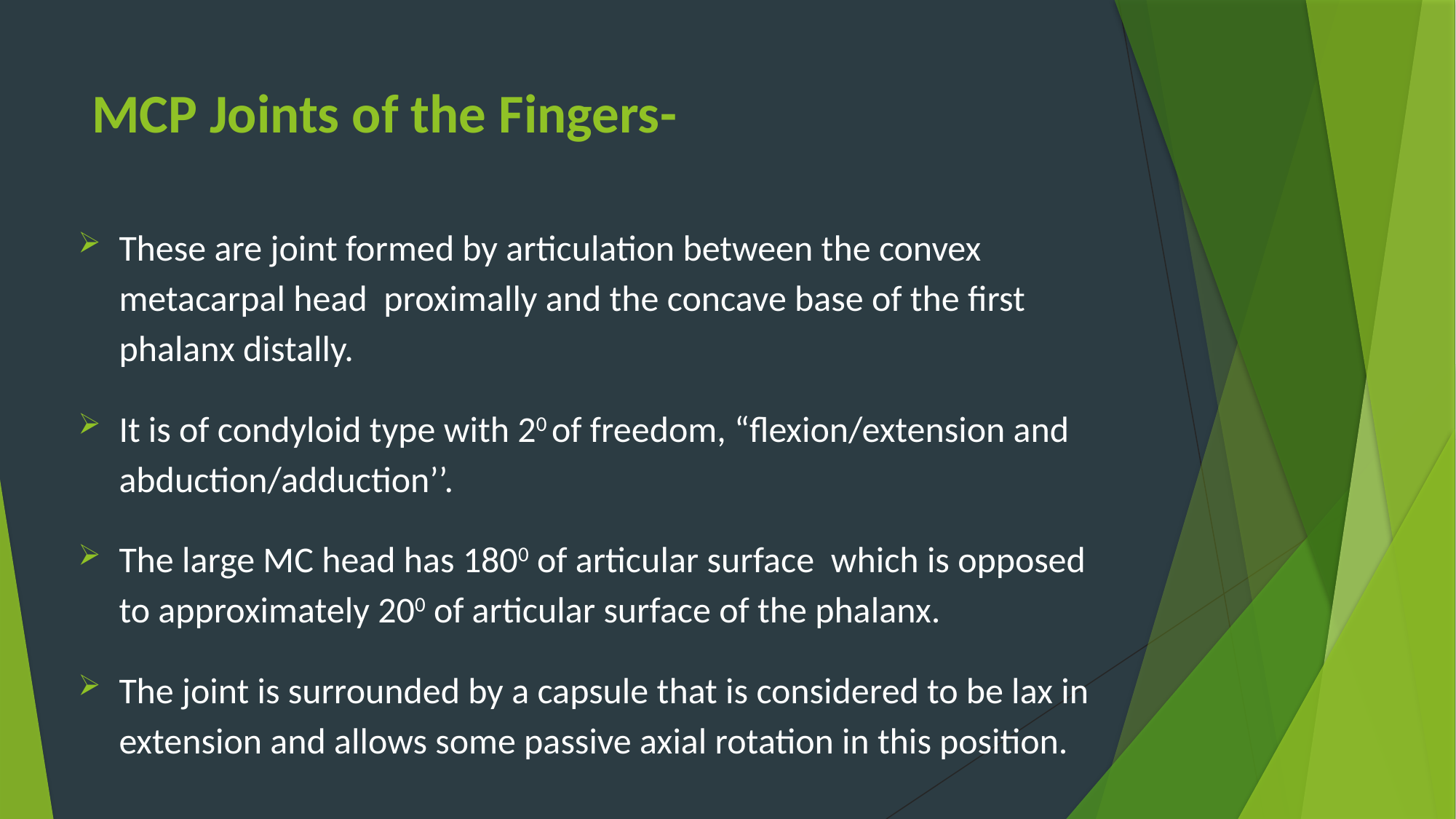

# MCP Joints of the Fingers-
These are joint formed by articulation between the convex metacarpal head  proximally and the concave base of the first phalanx distally.
It is of condyloid type with 20 of freedom, “flexion/extension and abduction/adduction’’.
The large MC head has 1800 of articular surface  which is opposed to approximately 200 of articular surface of the phalanx.
The joint is surrounded by a capsule that is considered to be lax in extension and allows some passive axial rotation in this position.